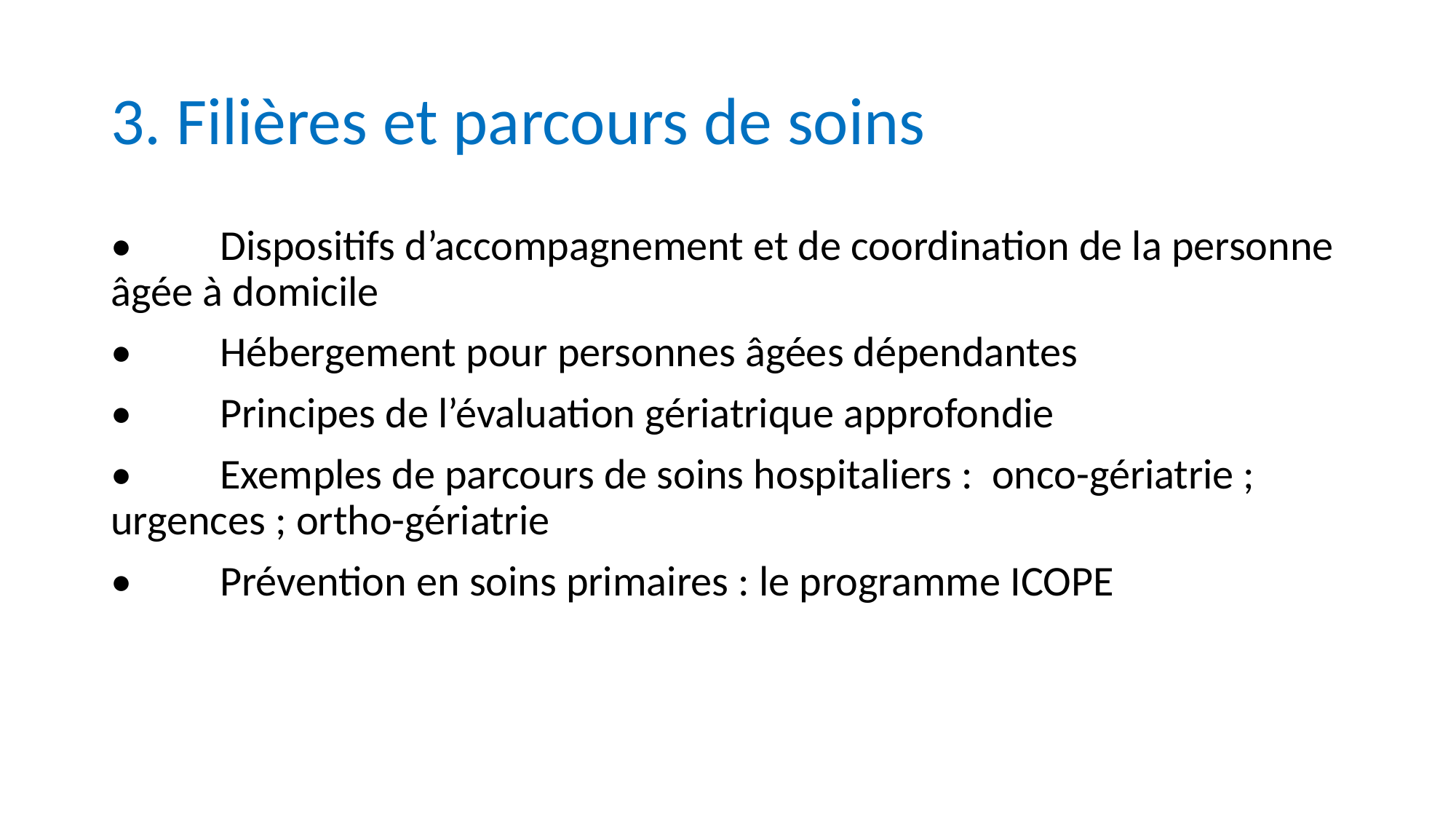

# 3. Filières et parcours de soins
•	Dispositifs d’accompagnement et de coordination de la personne âgée à domicile
•	Hébergement pour personnes âgées dépendantes
•	Principes de l’évaluation gériatrique approfondie
•	Exemples de parcours de soins hospitaliers :  onco-gériatrie ; urgences ; ortho-gériatrie
•	Prévention en soins primaires : le programme ICOPE